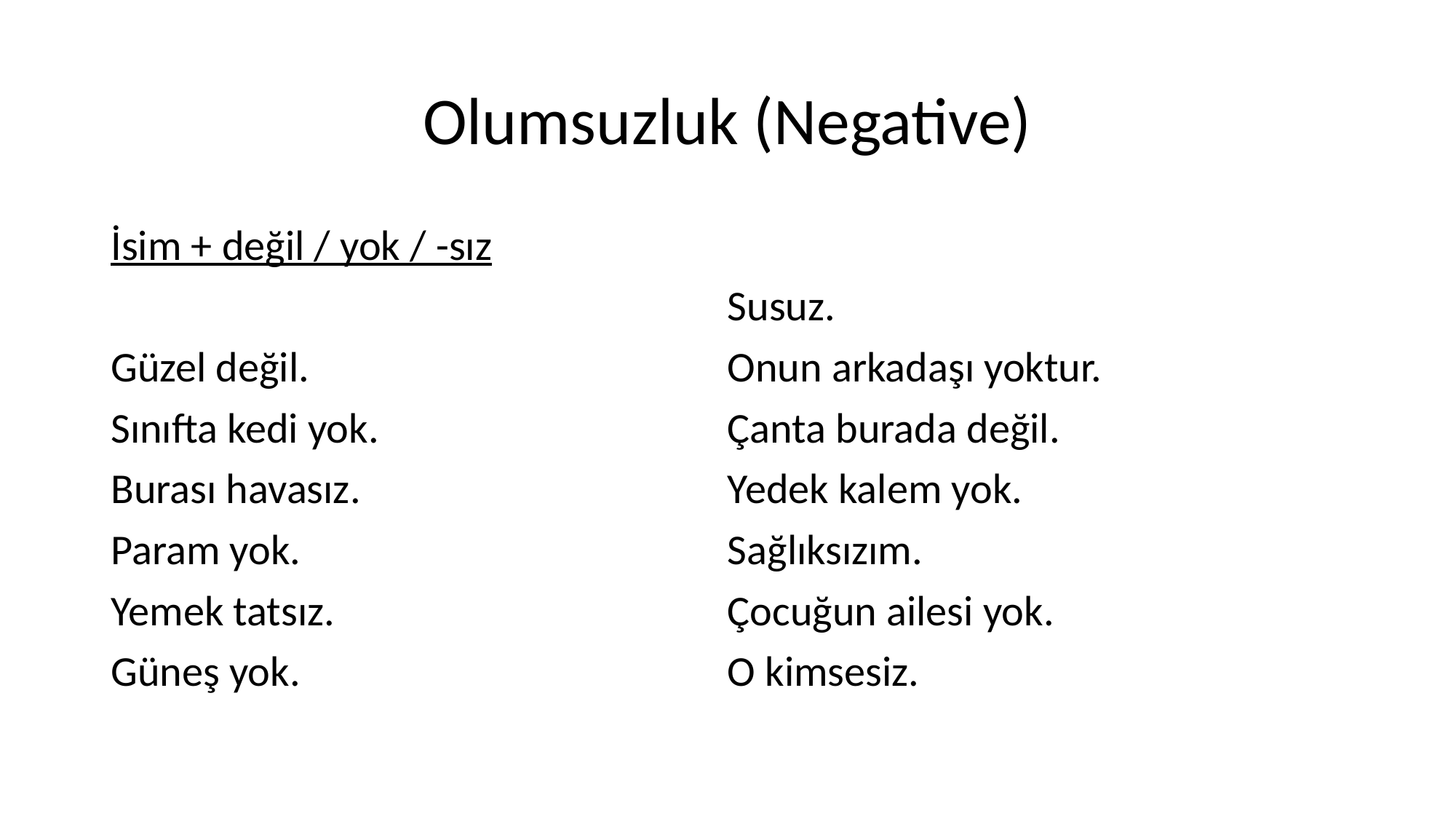

# Olumsuzluk (Negative)
İsim + değil / yok / -sız

Güzel değil.
Sınıfta kedi yok.
Burası havasız.
Param yok.
Yemek tatsız.
Güneş yok.

Susuz.
Onun arkadaşı yoktur.
Çanta burada değil.
Yedek kalem yok.
Sağlıksızım.
Çocuğun ailesi yok.
O kimsesiz.